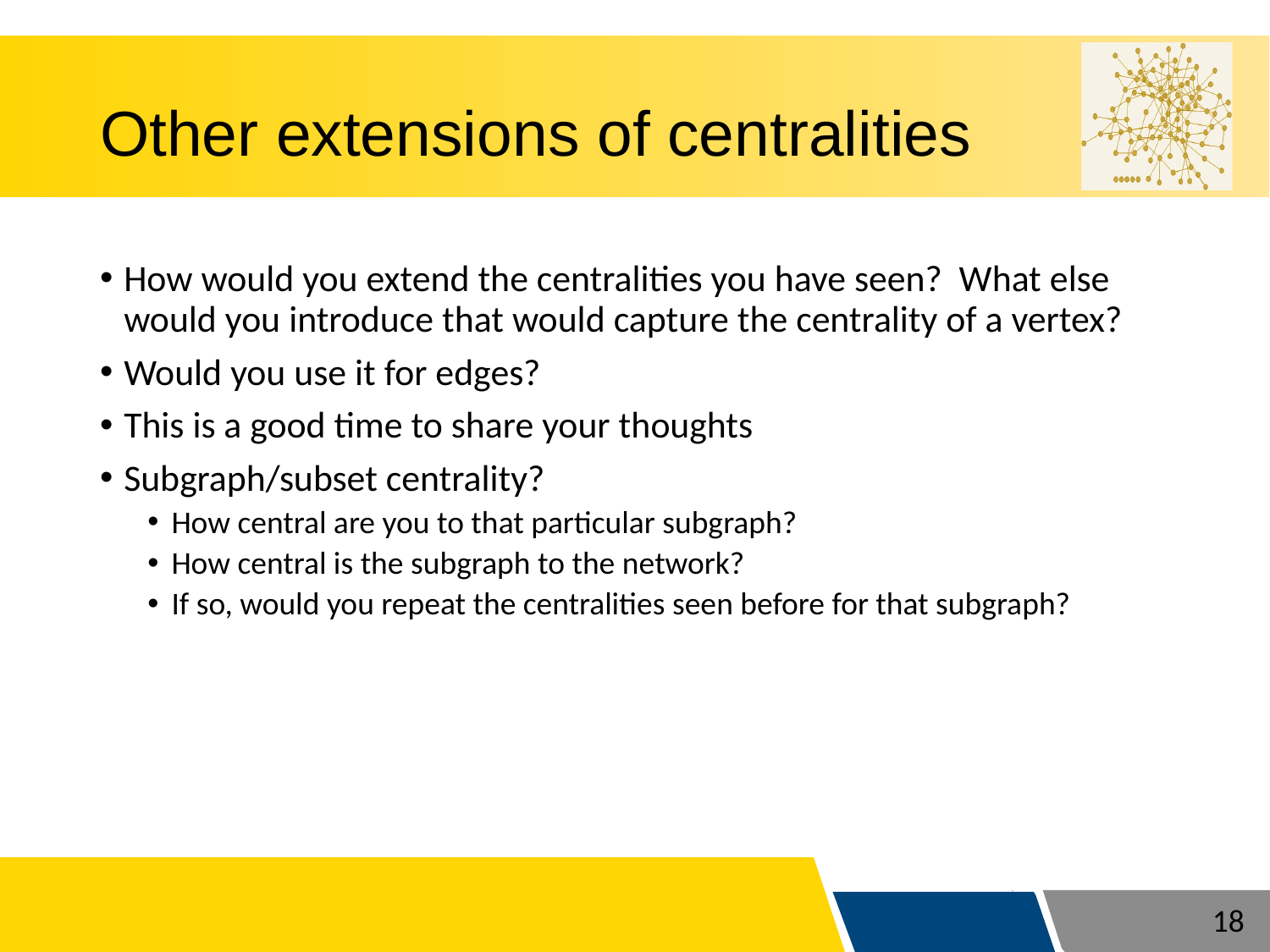

# Other extensions of centralities
How would you extend the centralities you have seen?  What else would you introduce that would capture the centrality of a vertex?
Would you use it for edges?
This is a good time to share your thoughts
Subgraph/subset centrality?
How central are you to that particular subgraph?
How central is the subgraph to the network?
If so, would you repeat the centralities seen before for that subgraph?
18